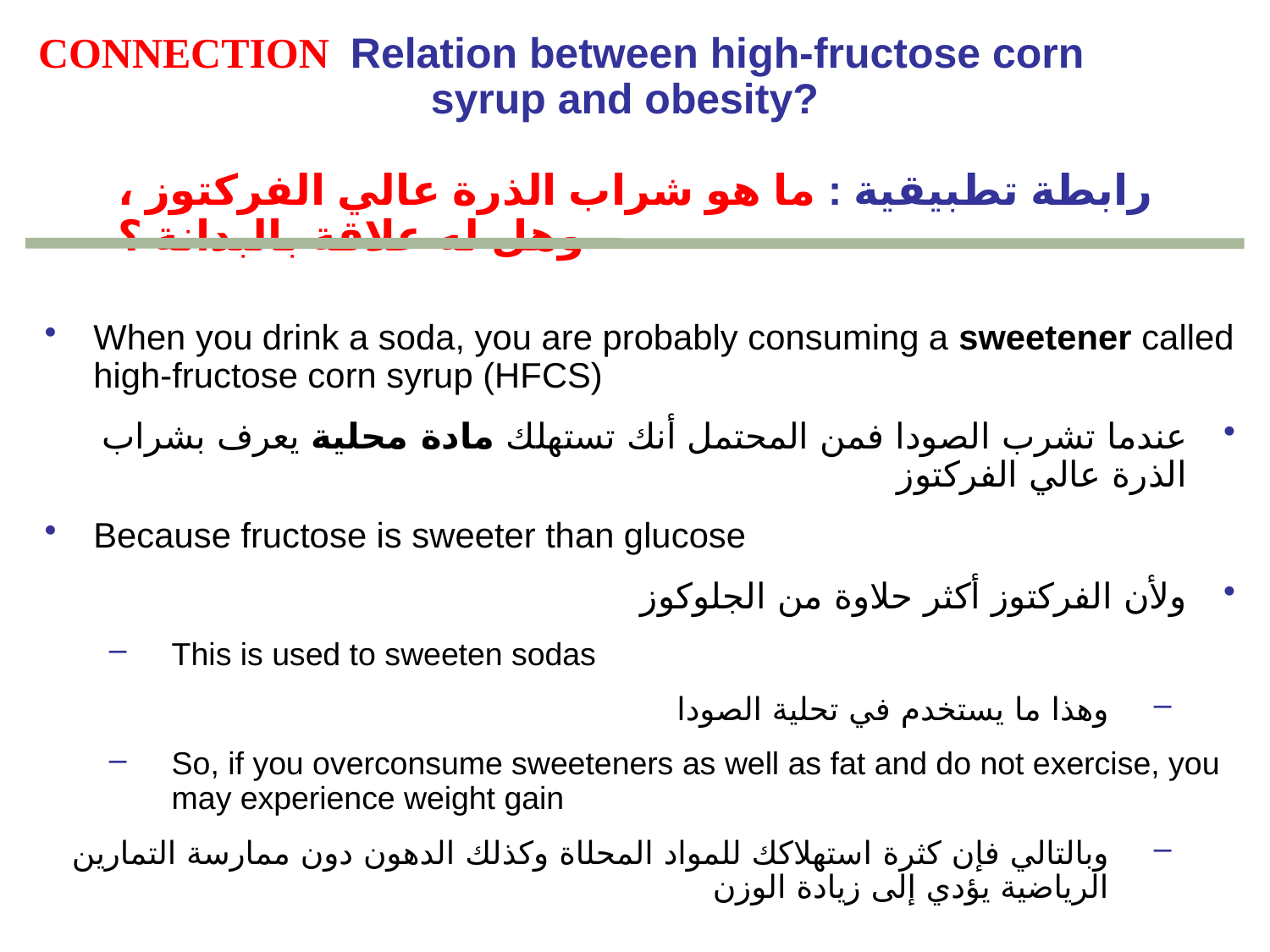

# CONNECTION  Relation between high-fructose corn 			     syrup and obesity? رابطة تطبيقية : ما هو شراب الذرة عالي الفركتوز ، وهل له علاقة بالبدانة ؟

When you drink a soda, you are probably consuming a sweetener called high-fructose corn syrup (HFCS)
عندما تشرب الصودا فمن المحتمل أنك تستهلك مادة محلية يعرف بشراب الذرة عالي الفركتوز
Because fructose is sweeter than glucose
ولأن الفركتوز أكثر حلاوة من الجلوكوز
This is used to sweeten sodas
وهذا ما يستخدم في تحلية الصودا
So, if you overconsume sweeteners as well as fat and do not exercise, you may experience weight gain
وبالتالي فإن كثرة استهلاكك للمواد المحلاة وكذلك الدهون دون ممارسة التمارين الرياضية يؤدي إلى زيادة الوزن